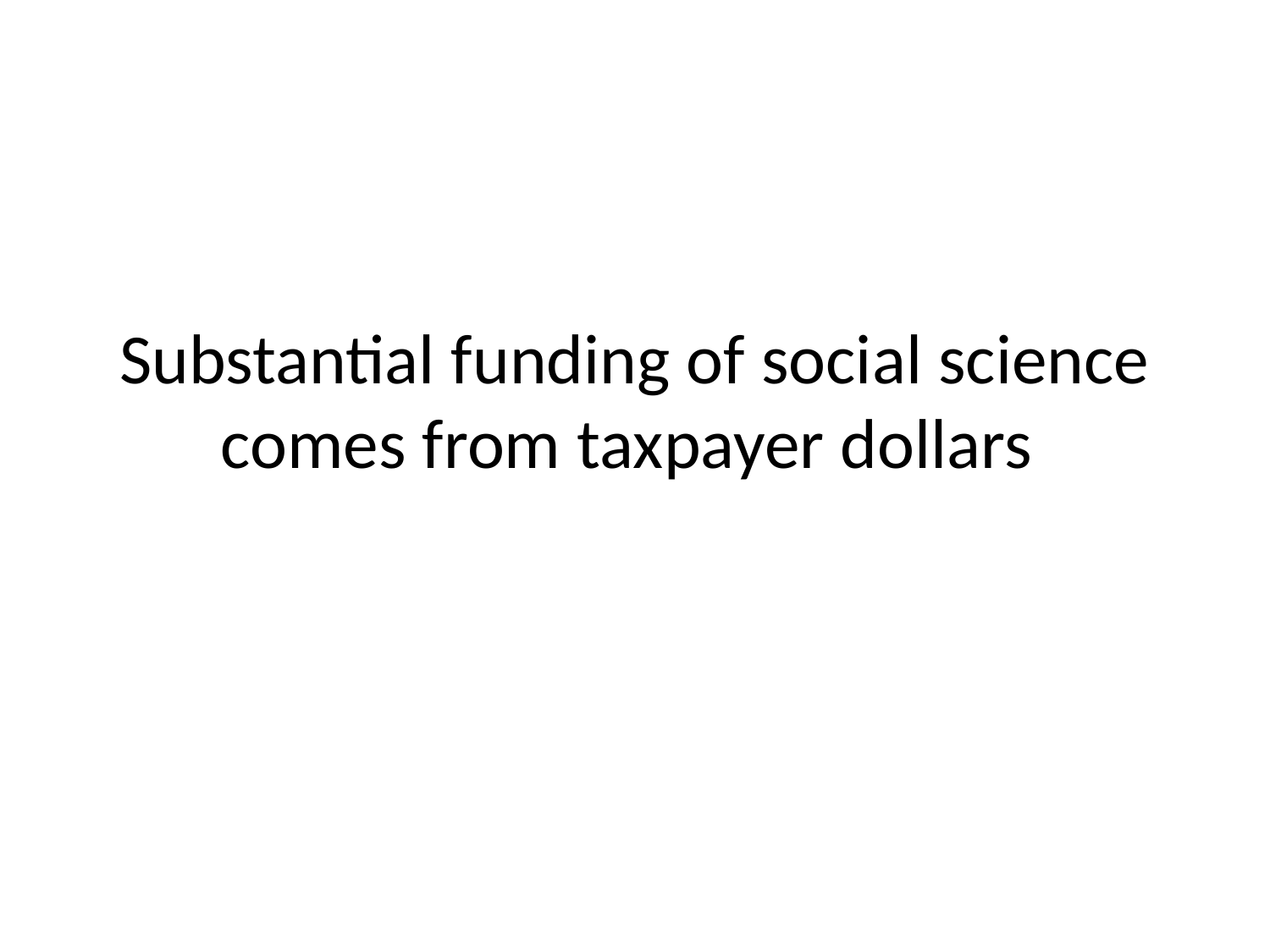

# Substantial funding of social science comes from taxpayer dollars